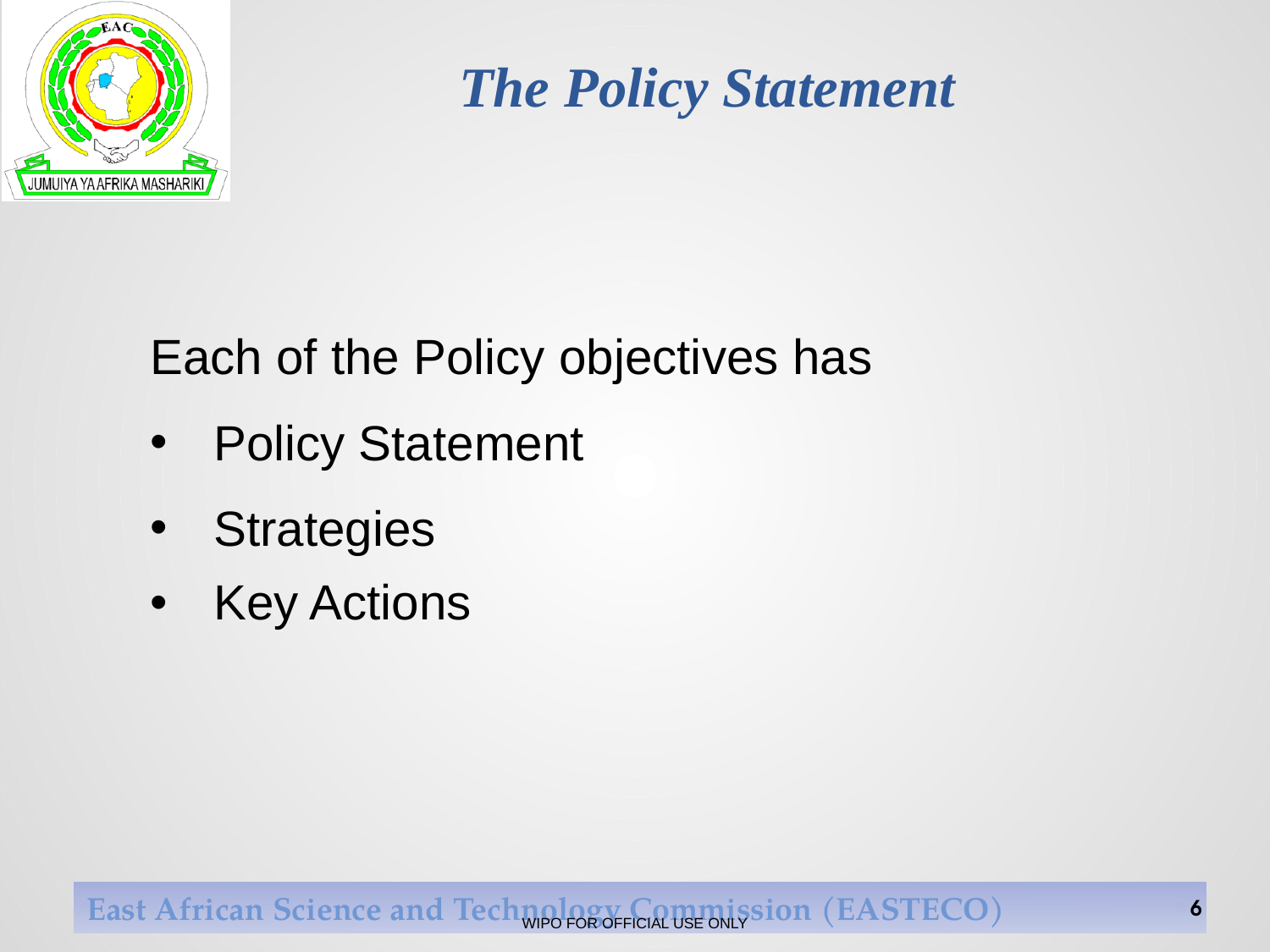

# The Policy Statement
Each of the Policy objectives has
Policy Statement
Strategies
Key Actions
6